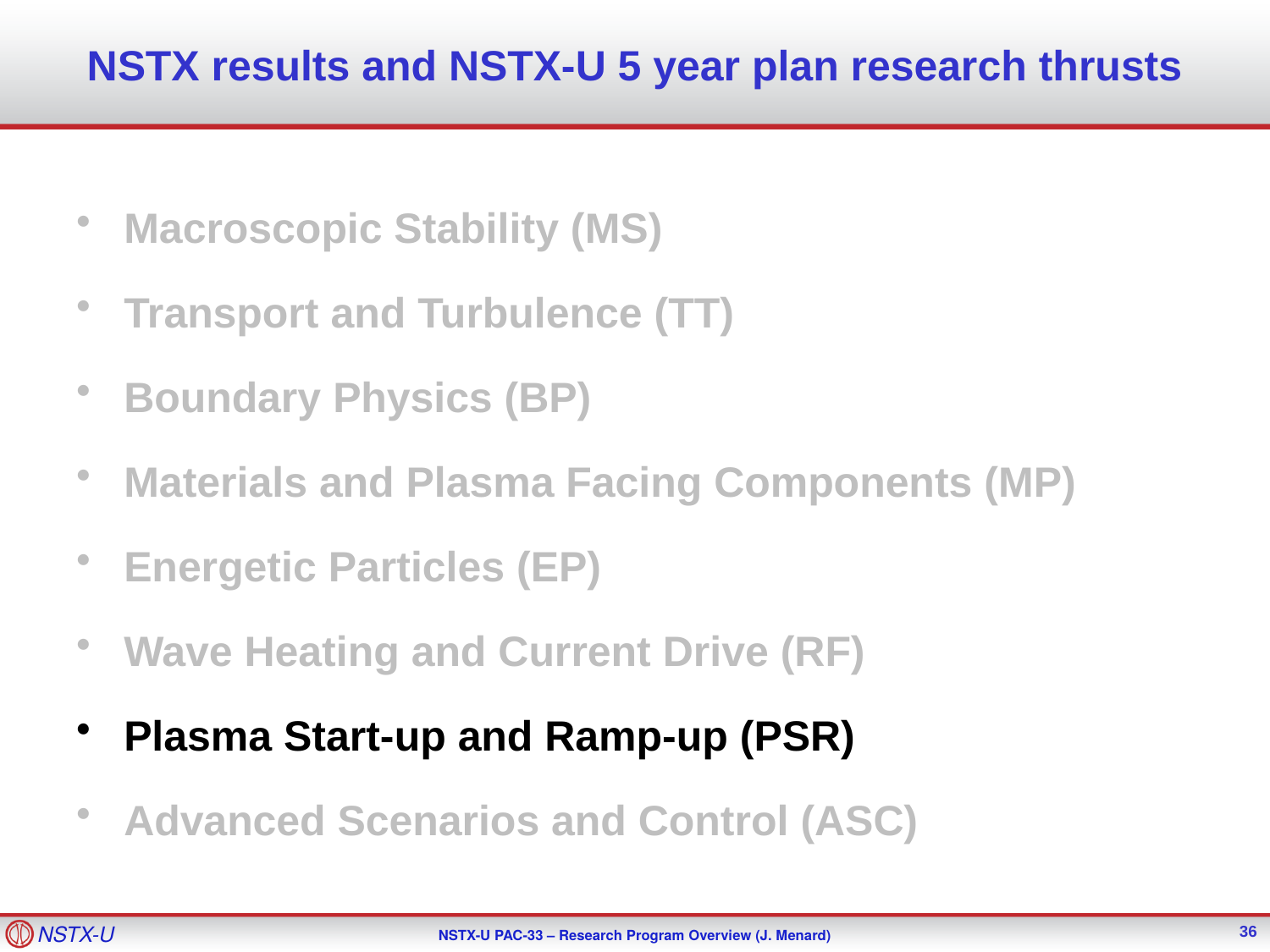

# NSTX results and NSTX-U 5 year plan research thrusts
Macroscopic Stability (MS)
Transport and Turbulence (TT)
Boundary Physics (BP)
Materials and Plasma Facing Components (MP)
Energetic Particles (EP)
Wave Heating and Current Drive (RF)
Plasma Start-up and Ramp-up (PSR)
Advanced Scenarios and Control (ASC)
36